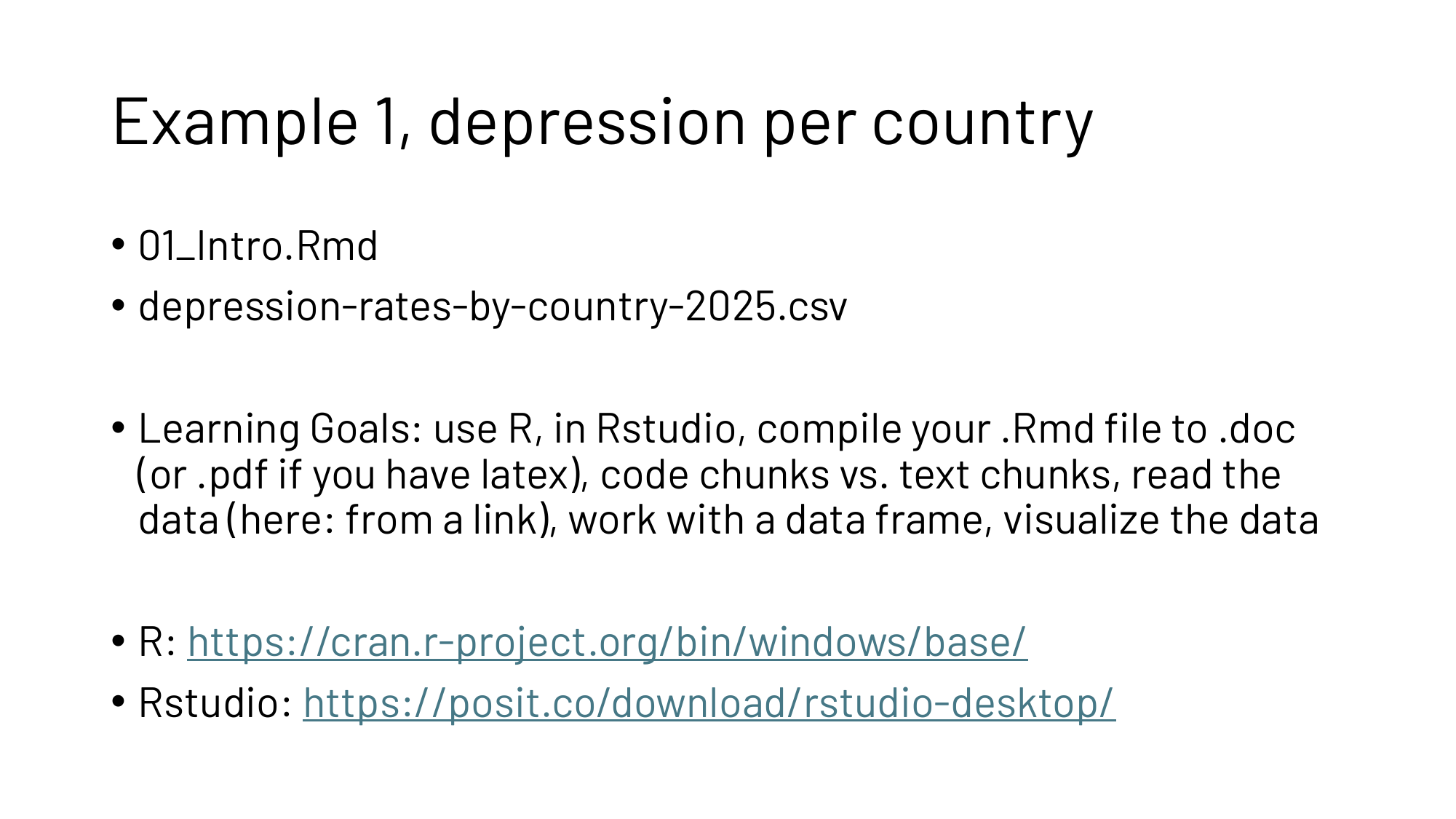

# Example 1, depression per country
01_Intro.Rmd
depression-rates-by-country-2025.csv

Learning Goals: use R, in Rstudio, compile your .Rmd file to .doc (or .pdf if you have latex), code chunks vs. text chunks, read the data (here: from a link), work with a data frame, visualize the data

R: https://cran.r-project.org/bin/windows/base/
Rstudio: https://posit.co/download/rstudio-desktop/